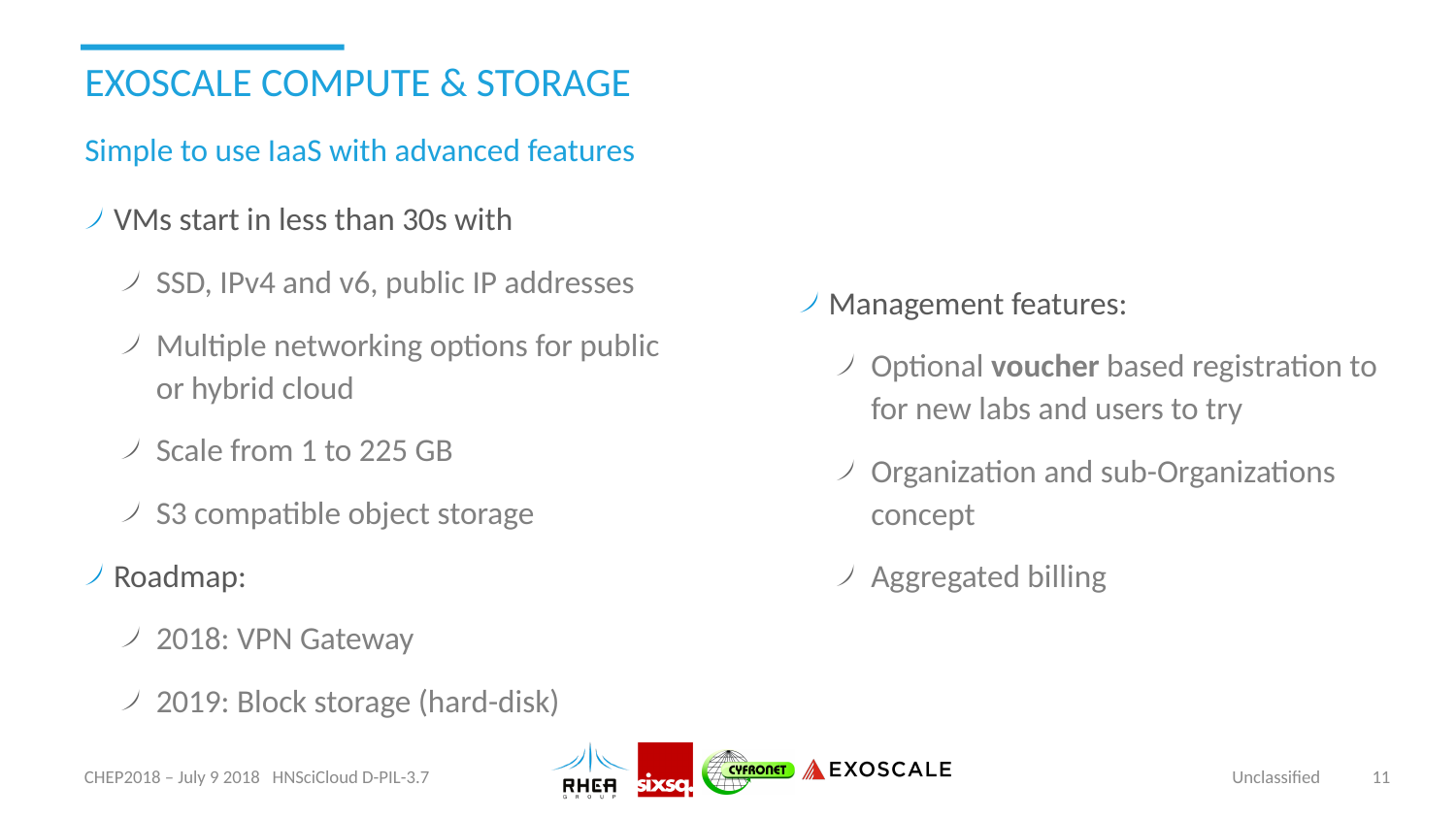

# EXOSCALE Compute & Storage
Simple to use IaaS with advanced features
VMs start in less than 30s with
SSD, IPv4 and v6, public IP addresses
Multiple networking options for public or hybrid cloud
Scale from 1 to 225 GB
S3 compatible object storage
Roadmap:
2018: VPN Gateway
2019: Block storage (hard-disk)

Management features:
Optional voucher based registration to for new labs and users to try
Organization and sub-Organizations concept
Aggregated billing

CHEP2018 – July 9 2018   HNSciCloud D-PIL-3.7
Unclassified
11